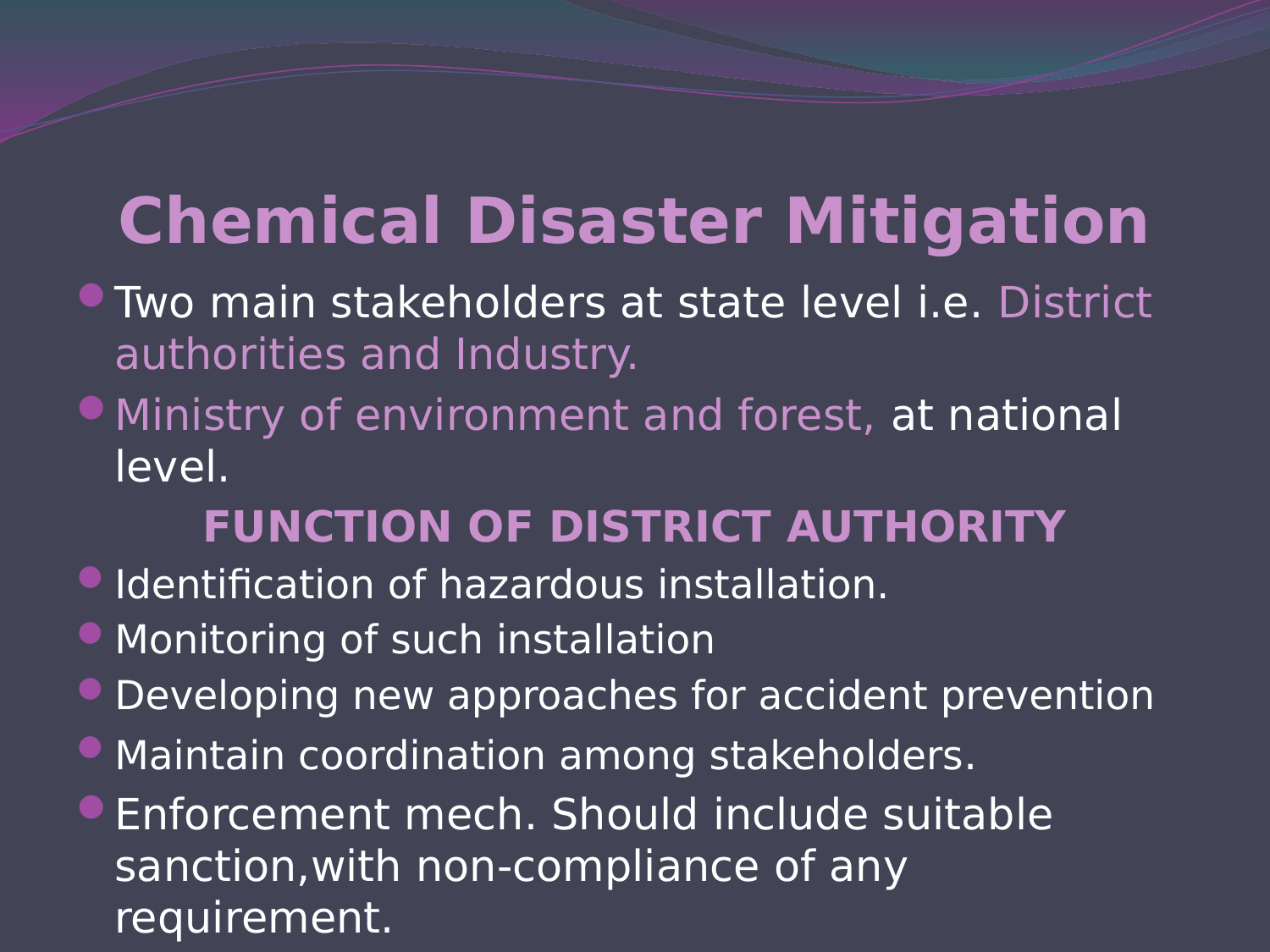

# Chemical Disaster Mitigation
Two main stakeholders at state level i.e. District authorities and Industry.
Ministry of environment and forest, at national level.
FUNCTION OF DISTRICT AUTHORITY
Identification of hazardous installation.
Monitoring of such installation
Developing new approaches for accident prevention
Maintain coordination among stakeholders.
Enforcement mech. Should include suitable sanction,with non-compliance of any requirement.